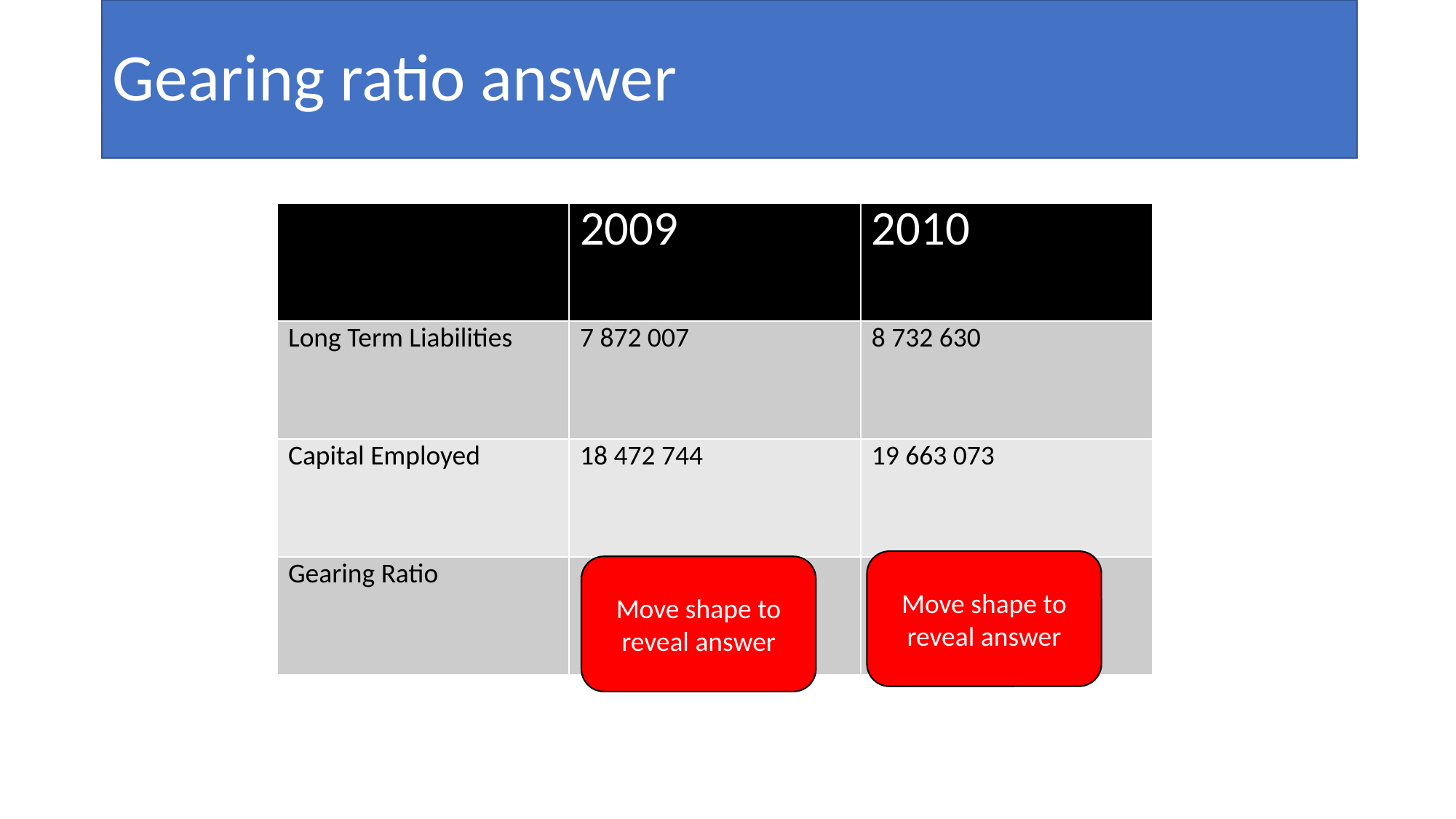

# Gearing ratio answer
|  | 2009 | 2010 |
| --- | --- | --- |
| Long Term Liabilities | 7 872 007 | 8 732 630 |
| Capital Employed | 18 472 744 | 19 663 073 |
| Gearing Ratio | 42.66% | 44.4% |
Move shape to reveal answer
Move shape to reveal answer